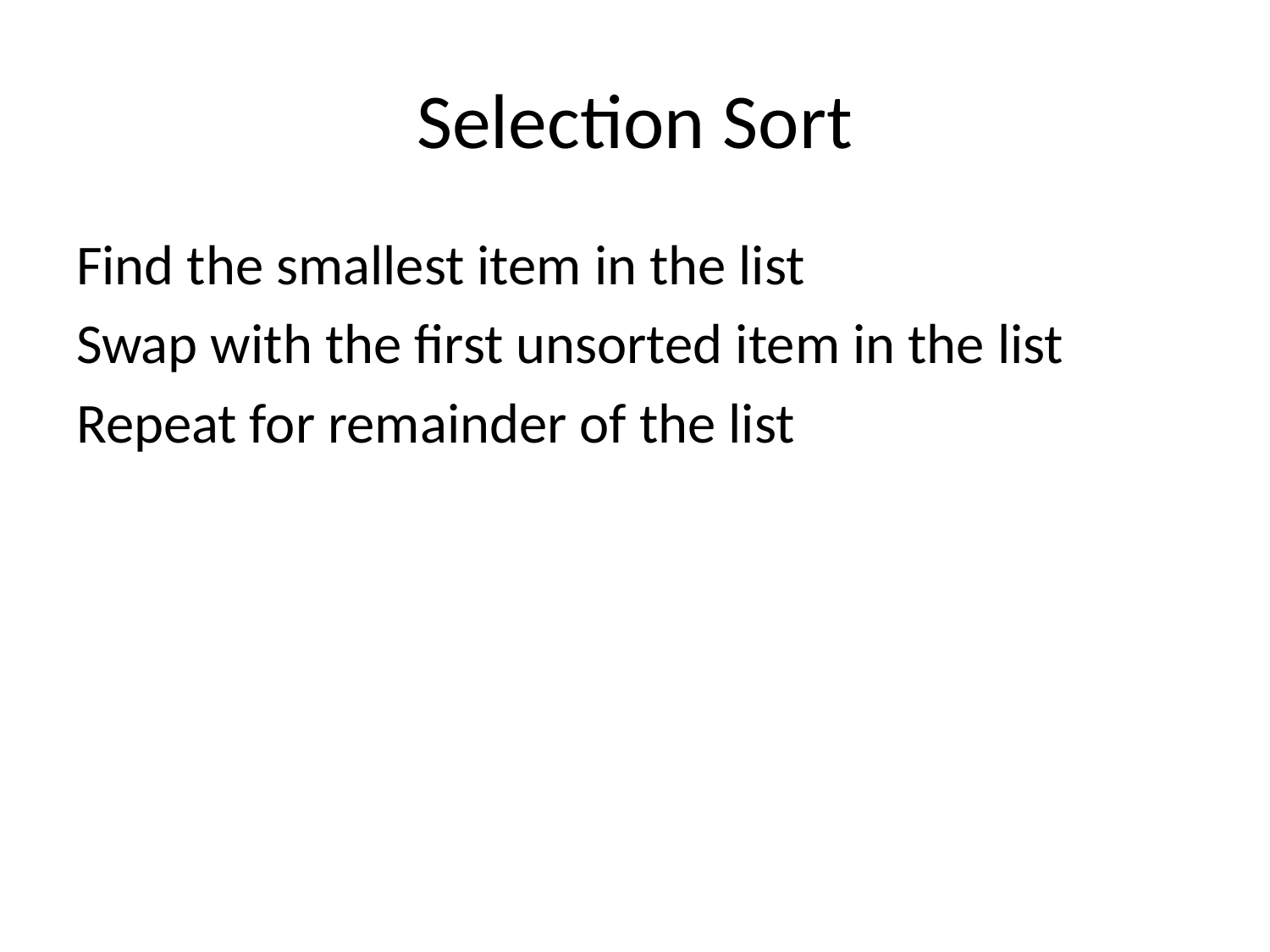

# Selection Sort
Find the smallest item in the list
Swap with the first unsorted item in the list
Repeat for remainder of the list